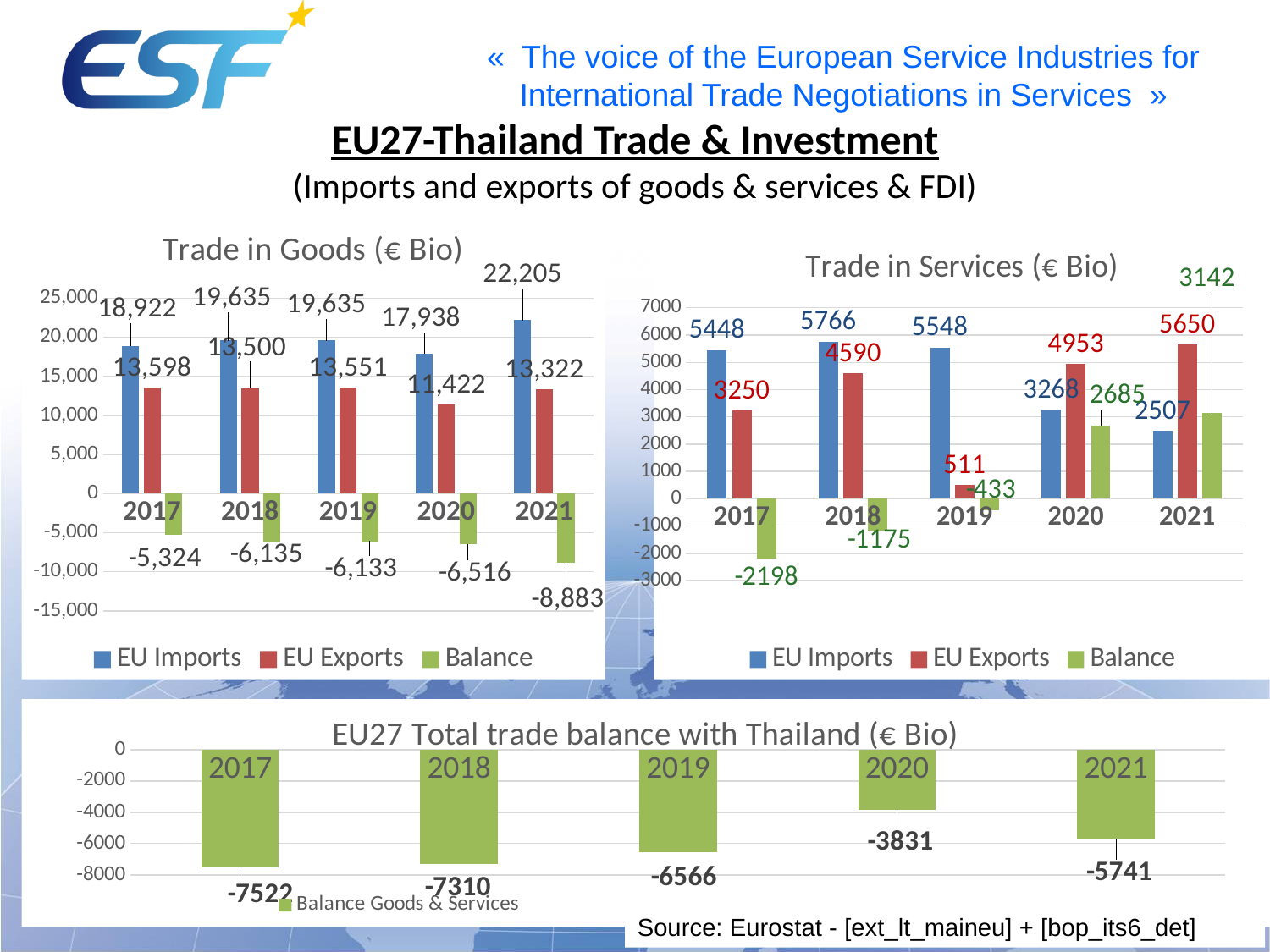

# EU27-Thailand Trade & Investment (Imports and exports of goods & services & FDI)

### Chart: Trade in Goods (€ Bio)

| Category | EU Imports | EU Exports | Balance |
|---|---|---|---|
| 2017 | 18922.0 | 13598.0 | -5324.0 |
| 2018 | 19635.0 | 13500.0 | -6135.0 |
| 2019 | 19635.0 | 13551.0 | -6133.0 |
| 2020 | 17938.0 | 11422.0 | -6516.0 |
| 2021 | 22205.0 | 13322.0 | -8883.0 |

### Chart: Trade in Services (€ Bio)

| Category | EU Imports | EU Exports | Balance |
|---|---|---|---|
| 2017 | 5448.0 | 3250.0 | -2198.0 |
| 2018 | 5766.0 | 4590.0 | -1175.0 |
| 2019 | 5548.0 | 511.0 | -433.0 |
| 2020 | 3268.0 | 4953.0 | 2685.0 |
| 2021 | 2507.0 | 5650.0 | 3142.0 |

### Chart: EU27 Total trade balance with Thailand (€ Bio)

| Category | Balance Goods & Services |
|---|---|
| 2017 | -7522.0 |
| 2018 | -7310.0 |
| 2019 | -6566.0 |
| 2020 | -3831.0 |
| 2021 | -5741.0 |
Source: Eurostat - [ext_lt_maineu] + [bop_its6_det]